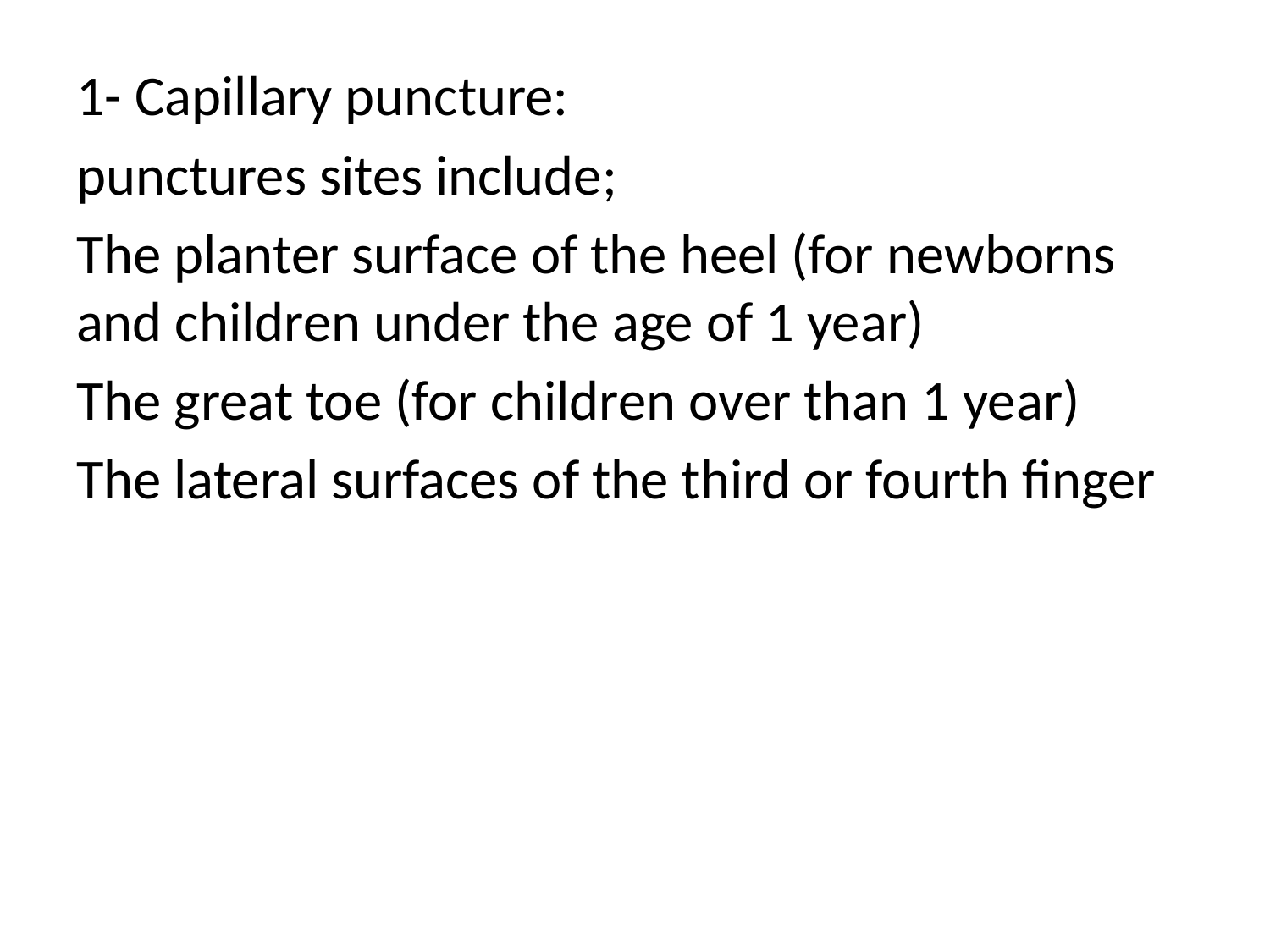

1- Capillary puncture:
punctures sites include;
The planter surface of the heel (for newborns and children under the age of 1 year)
The great toe (for children over than 1 year)
The lateral surfaces of the third or fourth finger